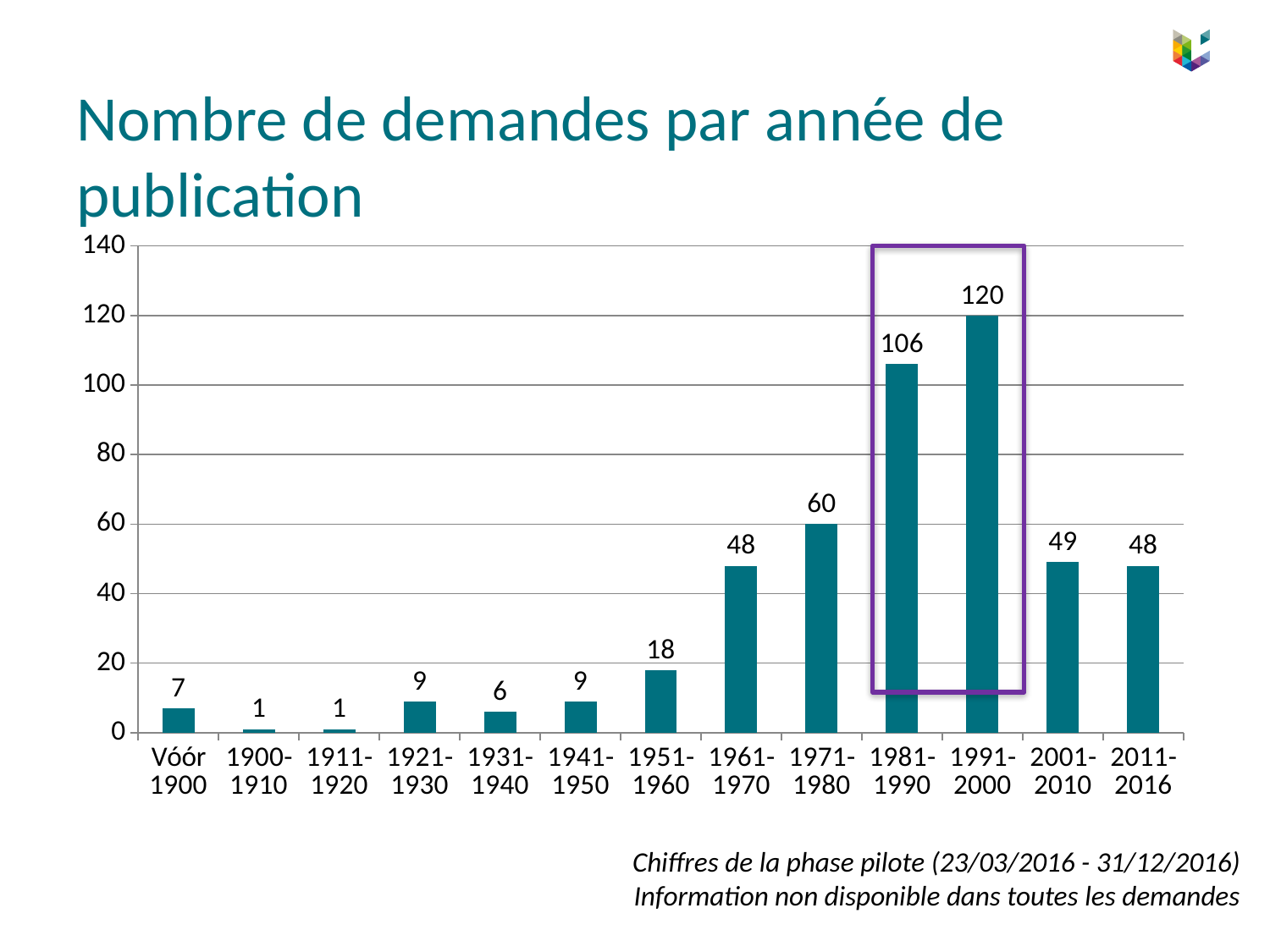

# Nombre de demandes par année de publication

### Chart

| Category | Aantal requests per publicatiejaar |
|---|---|
| Vóór 1900 | 7.0 |
| 1900-1910 | 1.0 |
| 1911-1920 | 1.0 |
| 1921-1930 | 9.0 |
| 1931-1940 | 6.0 |
| 1941-1950 | 9.0 |
| 1951-1960 | 18.0 |
| 1961-1970 | 48.0 |
| 1971-1980 | 60.0 |
| 1981-1990 | 106.0 |
| 1991-2000 | 120.0 |
| 2001-2010 | 49.0 |
| 2011-2016 | 48.0 |
Chiffres de la phase pilote (23/03/2016 - 31/12/2016)
Information non disponible dans toutes les demandes